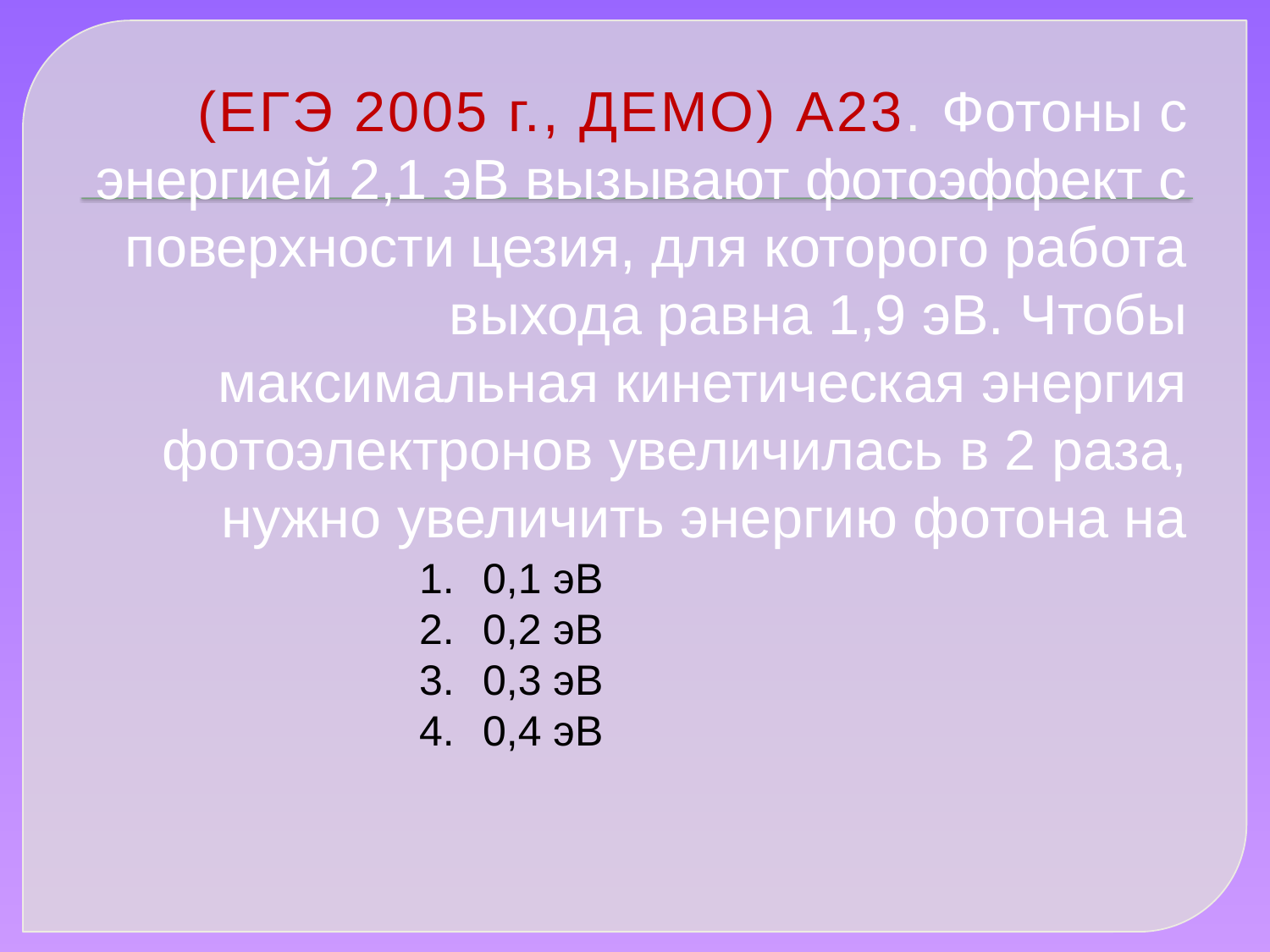

# (ЕГЭ 2005 г., ДЕМО) А23. Фотоны с энергией 2,1 эВ вызывают фотоэффект с поверхности цезия, для которого работа выхода равна 1,9 эВ. Чтобы максимальная кинетическая энергия фотоэлектронов увеличилась в 2 раза, нужно увеличить энергию фотона на
0,1 эВ
0,2 эВ
0,3 эВ
0,4 эВ